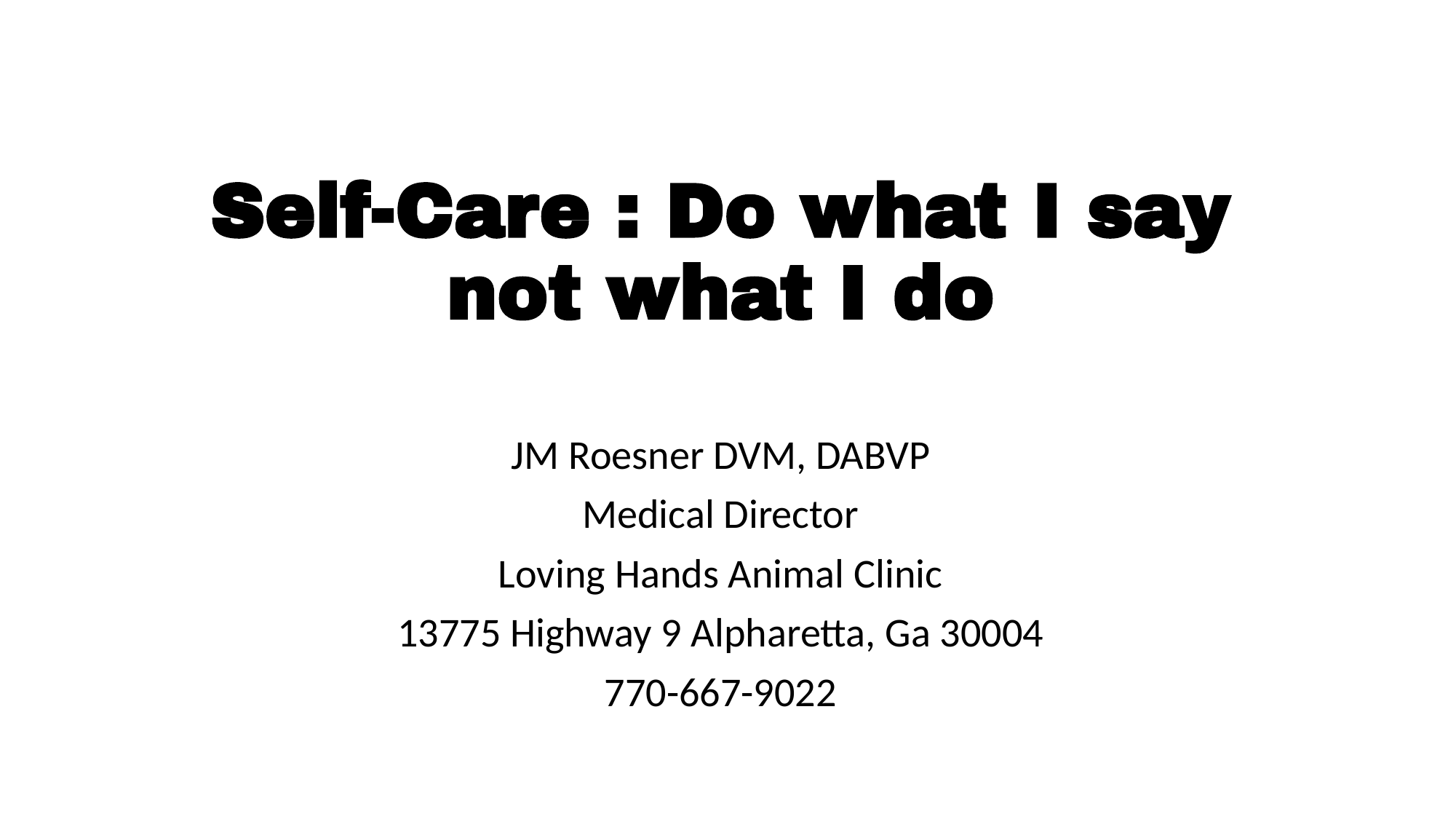

# Self-Care : Do what I say not what I do
JM Roesner DVM, DABVP
Medical Director
Loving Hands Animal Clinic
13775 Highway 9 Alpharetta, Ga 30004
770-667-9022